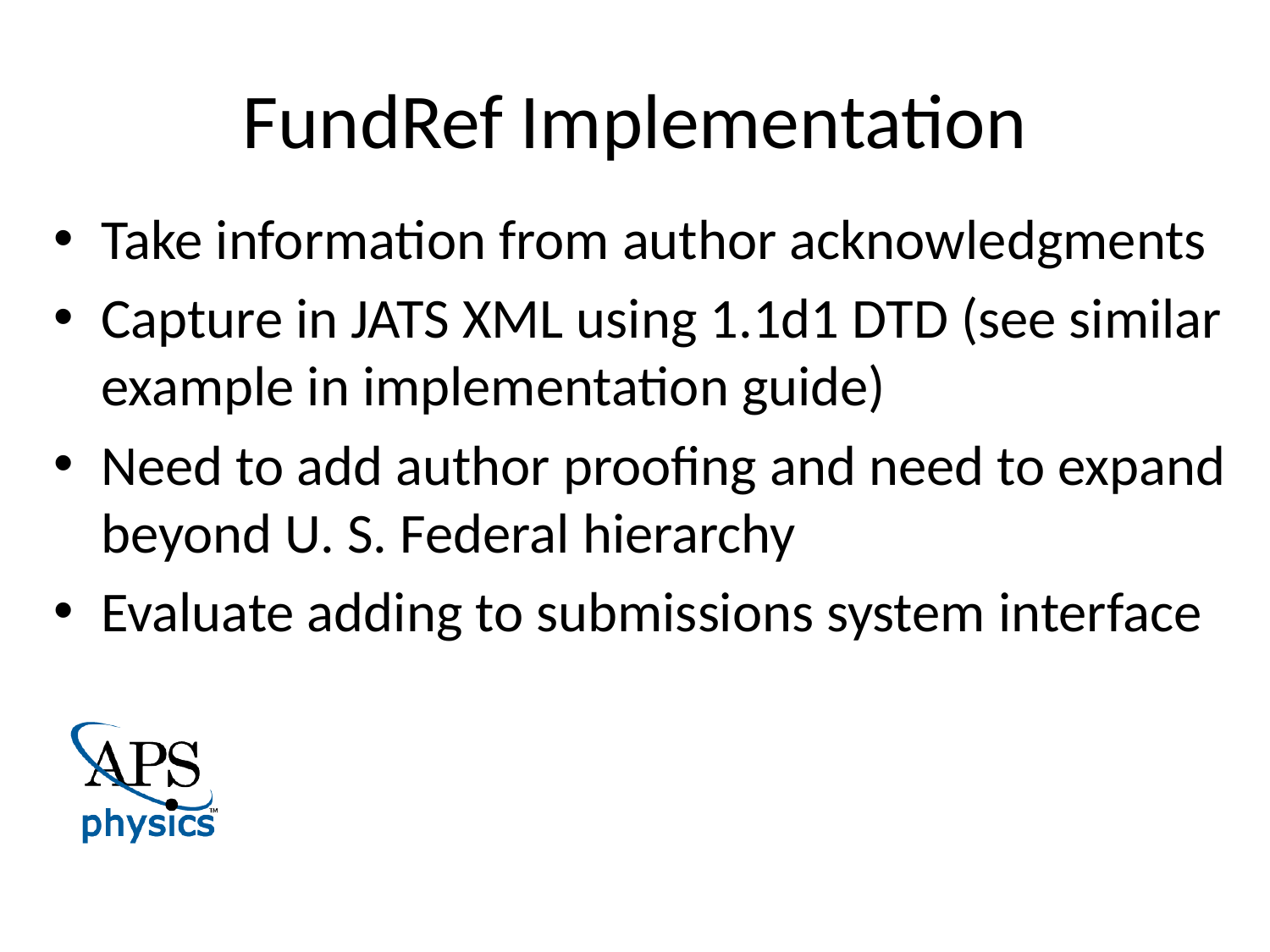

# FundRef Implementation
Take information from author acknowledgments
Capture in JATS XML using 1.1d1 DTD (see similar example in implementation guide)
Need to add author proofing and need to expand beyond U. S. Federal hierarchy
Evaluate adding to submissions system interface